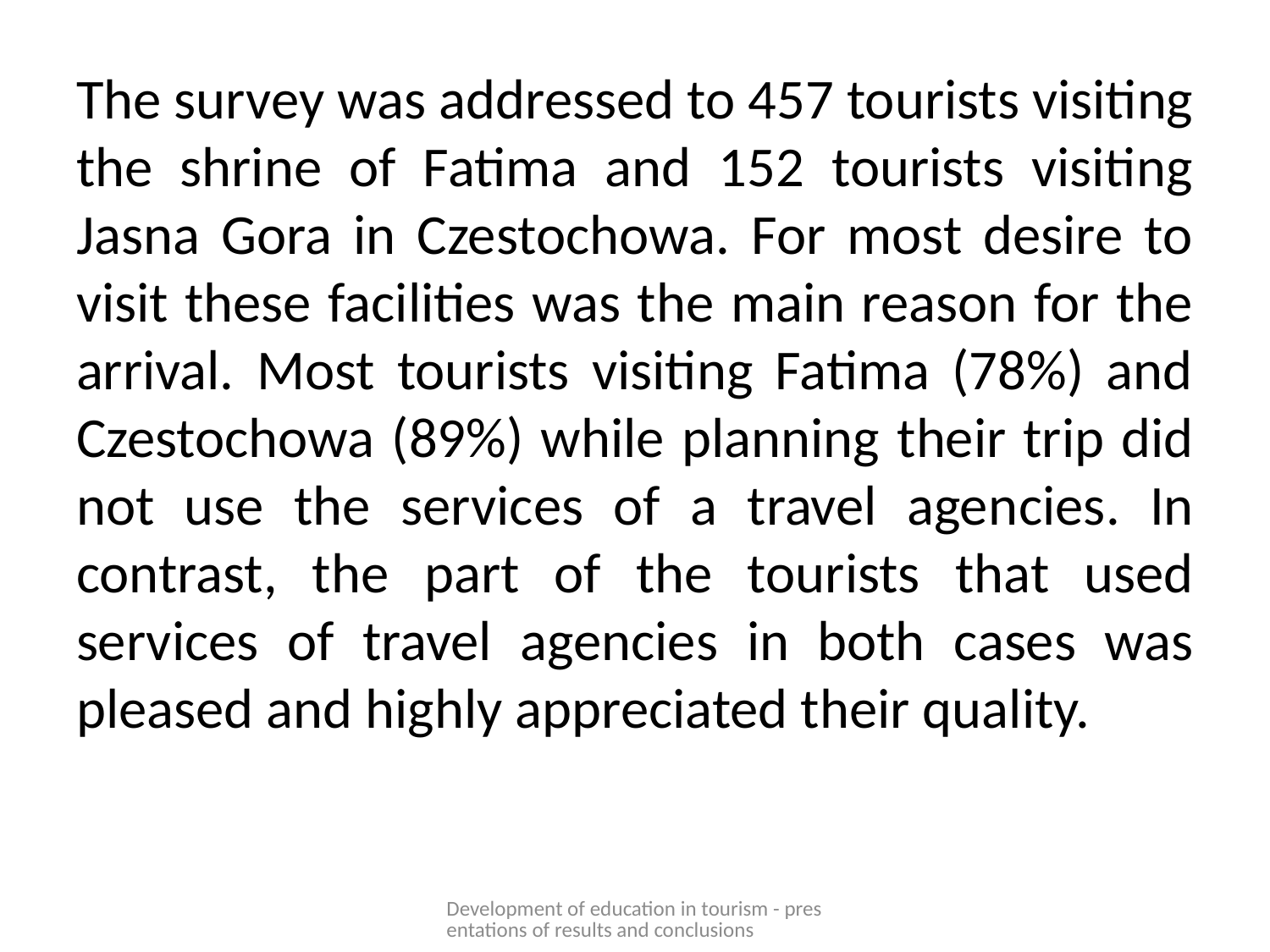

The survey was addressed to 457 tourists visiting the shrine of Fatima and 152 tourists visiting Jasna Gora in Czestochowa. For most desire to visit these facilities was the main reason for the arrival. Most tourists visiting Fatima (78%) and Czestochowa (89%) while planning their trip did not use the services of a travel agencies. In contrast, the part of the tourists that used services of travel agencies in both cases was pleased and highly appreciated their quality.
Development of education in tourism - presentations of results and conclusions